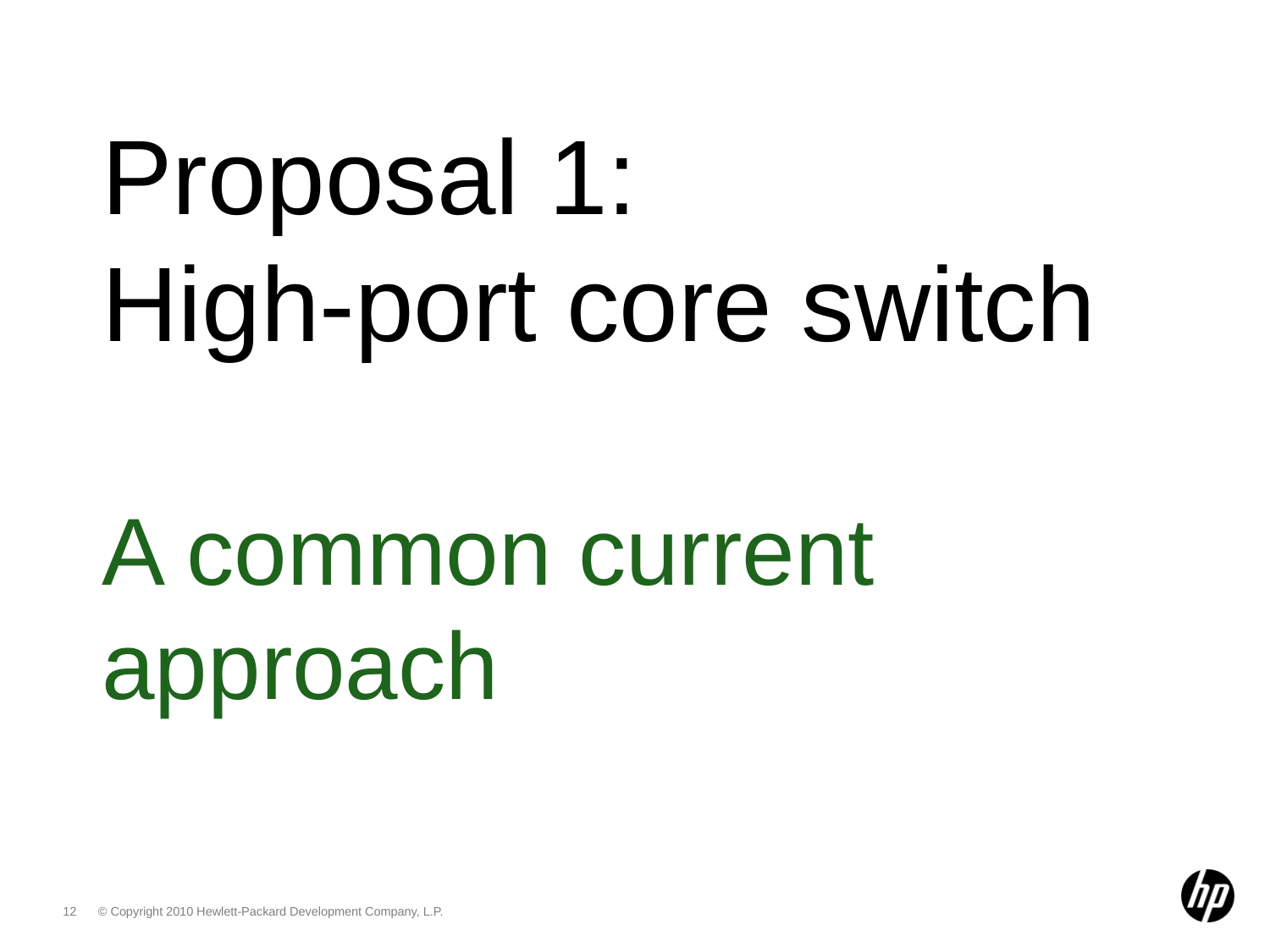

Proposal 1:
High-port core switch

A common current approach